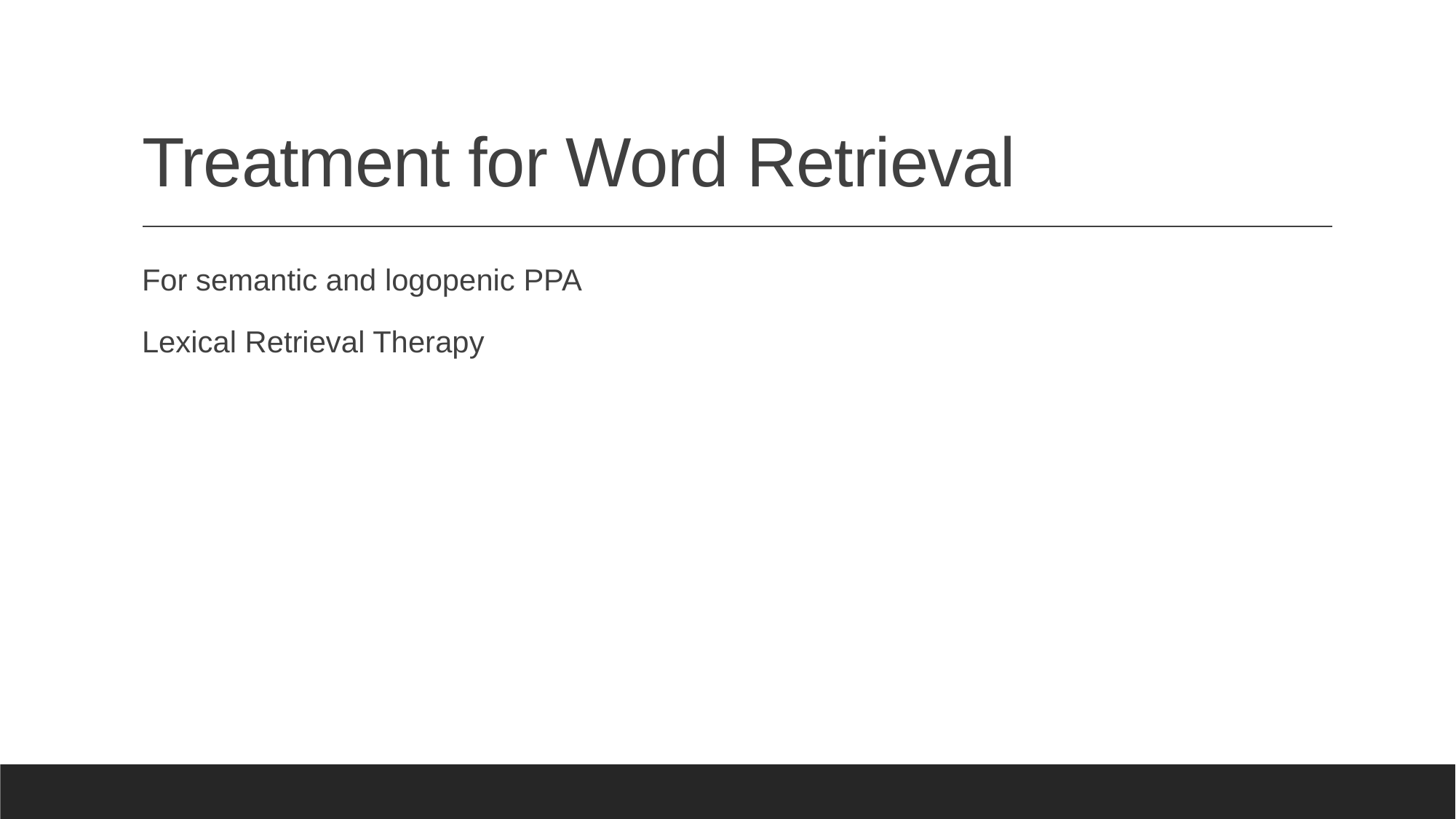

# Treatment for Word Retrieval
For semantic and logopenic PPA
Lexical Retrieval Therapy